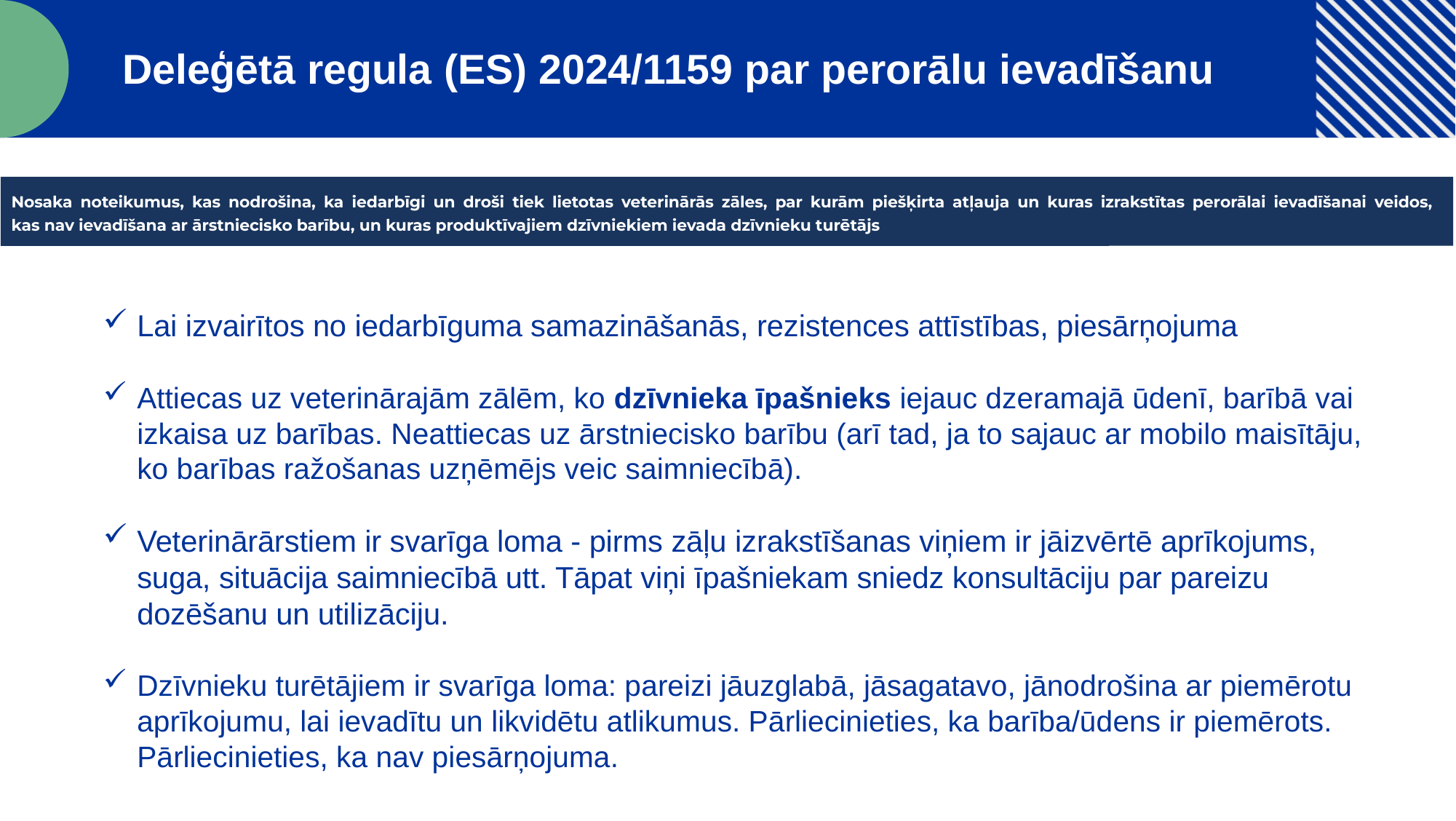

Deleģētā regula (ES) 2024/1159 par perorālu ievadīšanu

Nosaka noteikumus, kas nodrošina, ka iedarbīgi un droši tiek lietotas veterinārās zāles, par kurām piešķirta atļauja un kuras izrakstītas perorālai ievadīšanai veidos,
kas nav ievadīšana ar ārstniecisko barību, un kuras produktīvajiem dzīvniekiem ievada dzīvnieku turētājs
Lai izvairītos no iedarbīguma samazināšanās, rezistences attīstības, piesārņojuma

Attiecas uz veterinārajām zālēm, ko dzīvnieka īpašnieks iejauc dzeramajā ūdenī, barībā vai izkaisa uz barības. Neattiecas uz ārstniecisko barību (arī tad, ja to sajauc ar mobilo maisītāju, ko barības ražošanas uzņēmējs veic saimniecībā).

Veterinārārstiem ir svarīga loma - pirms zāļu izrakstīšanas viņiem ir jāizvērtē aprīkojums, suga, situācija saimniecībā utt. Tāpat viņi īpašniekam sniedz konsultāciju par pareizu dozēšanu un utilizāciju.

Dzīvnieku turētājiem ir svarīga loma: pareizi jāuzglabā, jāsagatavo, jānodrošina ar piemērotu aprīkojumu, lai ievadītu un likvidētu atlikumus. Pārliecinieties, ka barība/ūdens ir piemērots. Pārliecinieties, ka nav piesārņojuma.